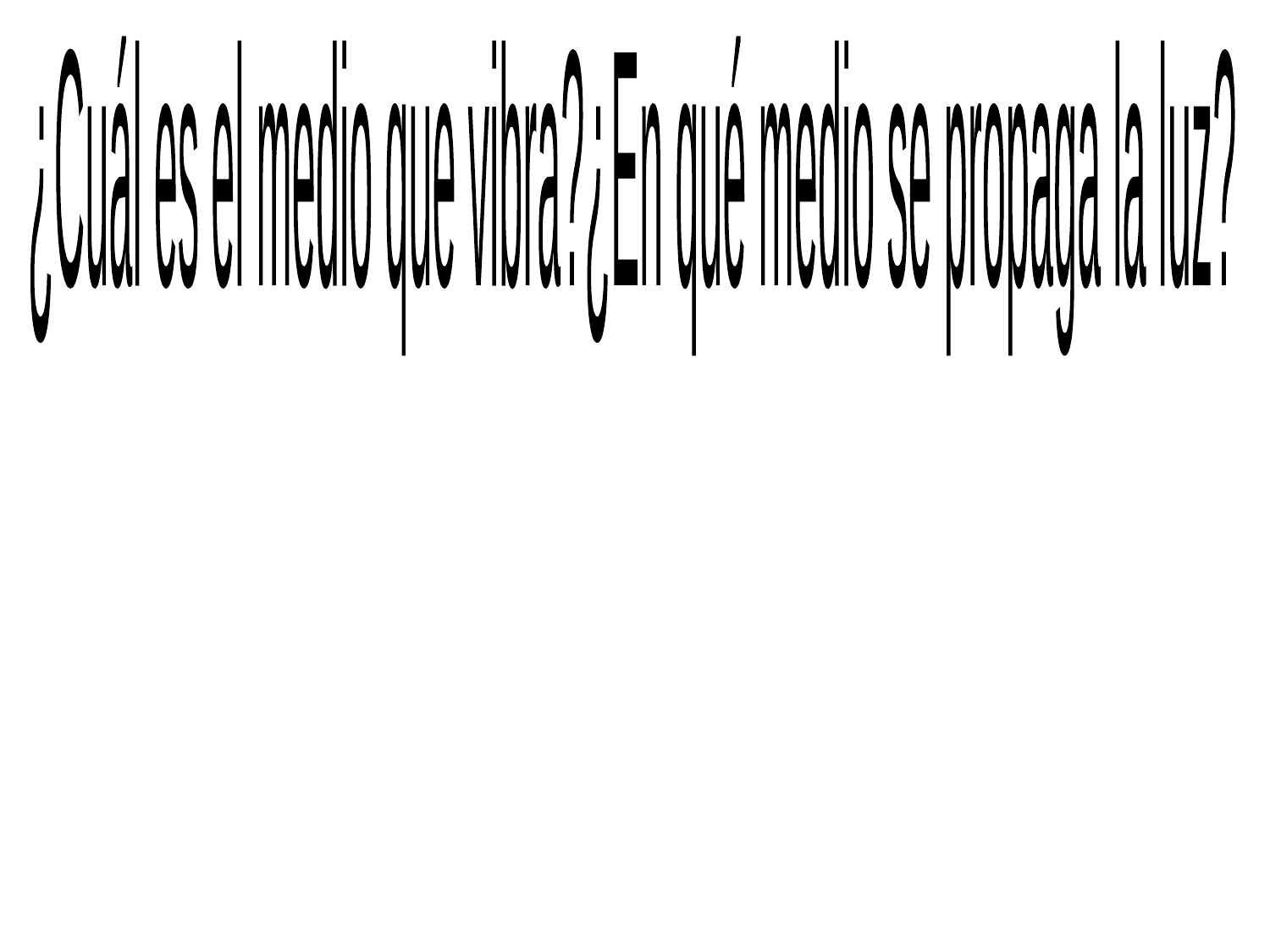

¿Cuál es el medio que vibra?
¿En qué medio se propaga la luz?